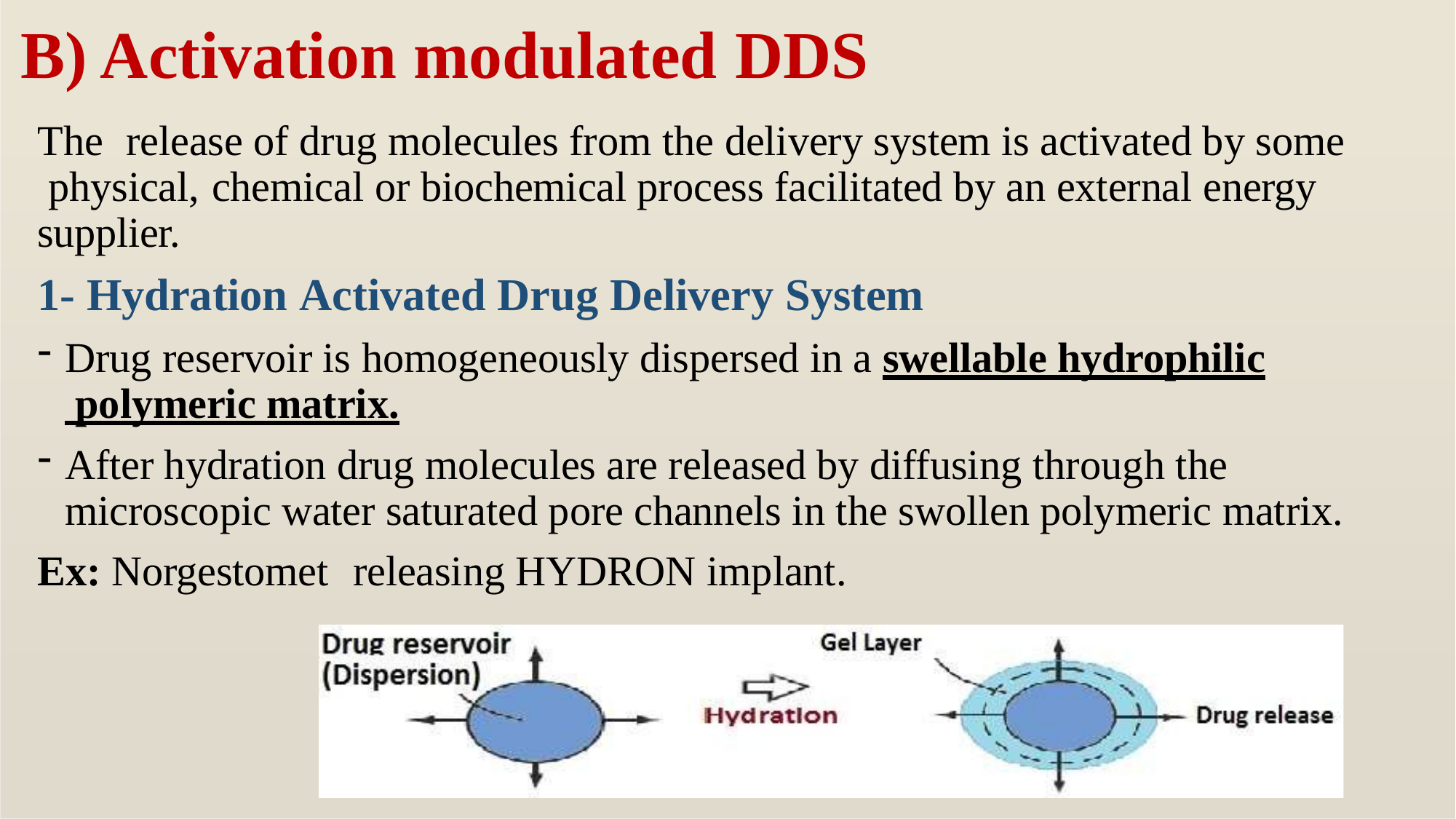

# B) Activation modulated DDS
The	release of drug molecules from the delivery system is activated by some  physical,	chemical or biochemical process facilitated by an external energy  supplier.
1- Hydration Activated Drug Delivery System
Drug reservoir is homogeneously dispersed in a swellable hydrophilic  polymeric matrix.
After hydration drug molecules are released by diffusing through the  microscopic water saturated pore channels in the swollen polymeric matrix.
Ex: Norgestomet	releasing HYDRON implant.